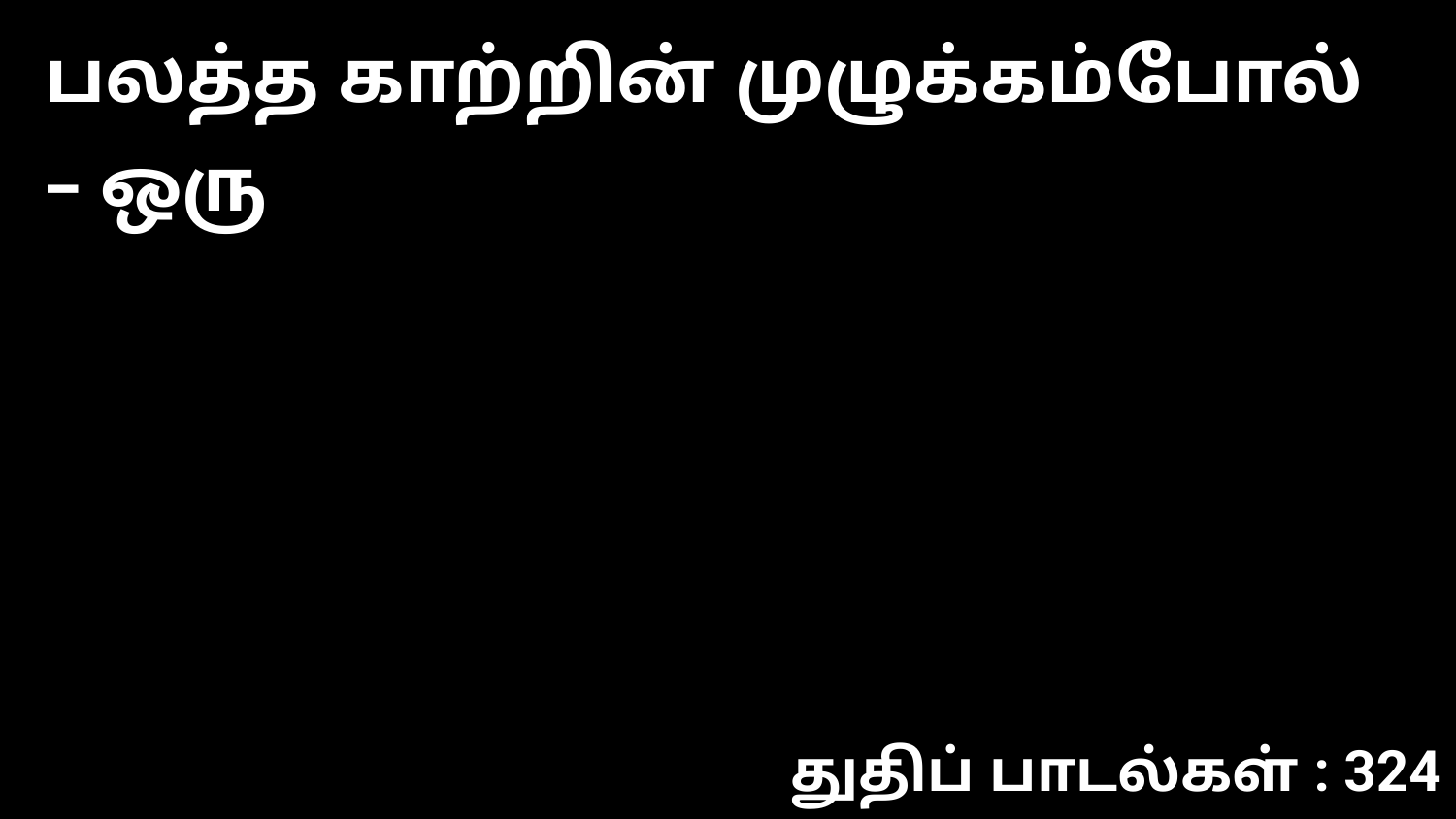

பலத்த காற்றின் முழுக்கம்போல் – ஒரு
துதிப் பாடல்கள் : 324